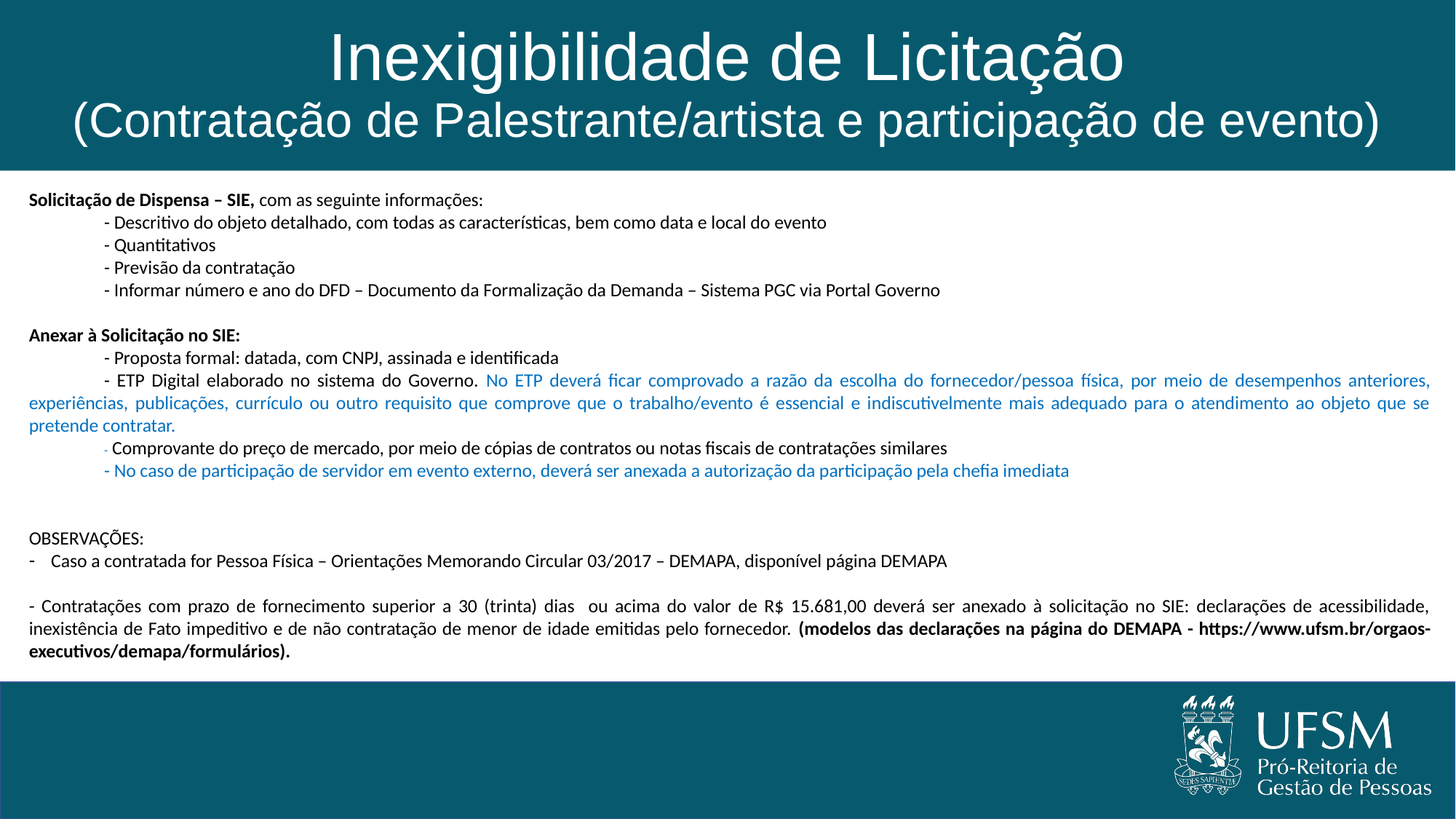

# Inexigibilidade de Licitação (Contratação de Palestrante/artista e participação de evento)
Solicitação de Dispensa – SIE, com as seguinte informações:
	- Descritivo do objeto detalhado, com todas as características, bem como data e local do evento
	- Quantitativos
	- Previsão da contratação
	- Informar número e ano do DFD – Documento da Formalização da Demanda – Sistema PGC via Portal Governo

Anexar à Solicitação no SIE:
	- Proposta formal: datada, com CNPJ, assinada e identificada
	- ETP Digital elaborado no sistema do Governo. No ETP deverá ficar comprovado a razão da escolha do fornecedor/pessoa física, por meio de desempenhos anteriores, experiências, publicações, currículo ou outro requisito que comprove que o trabalho/evento é essencial e indiscutivelmente mais adequado para o atendimento ao objeto que se pretende contratar.
	- Comprovante do preço de mercado, por meio de cópias de contratos ou notas fiscais de contratações similares
	- No caso de participação de servidor em evento externo, deverá ser anexada a autorização da participação pela chefia imediata

OBSERVAÇÕES:
Caso a contratada for Pessoa Física – Orientações Memorando Circular 03/2017 – DEMAPA, disponível página DEMAPA

- Contratações com prazo de fornecimento superior a 30 (trinta) dias  ou acima do valor de R$ 15.681,00 deverá ser anexado à solicitação no SIE: declarações de acessibilidade, inexistência de Fato impeditivo e de não contratação de menor de idade emitidas pelo fornecedor. (modelos das declarações na página do DEMAPA - https://www.ufsm.br/orgaos- executivos/demapa/formulários).